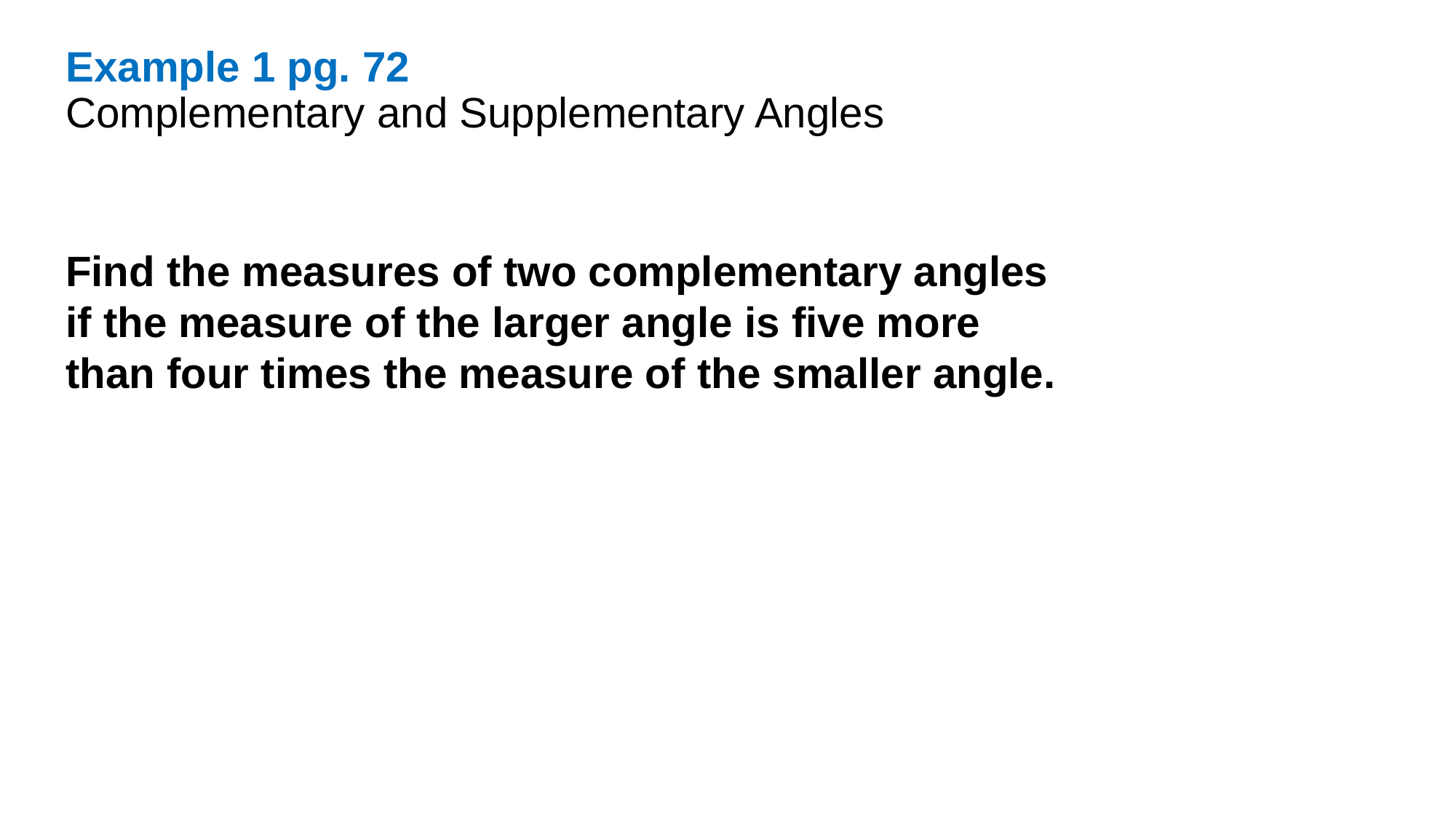

Example 1 pg. 72
Complementary and Supplementary Angles
Find the measures of two complementary angles if the measure of the larger angle is five more than four times the measure of the smaller angle.